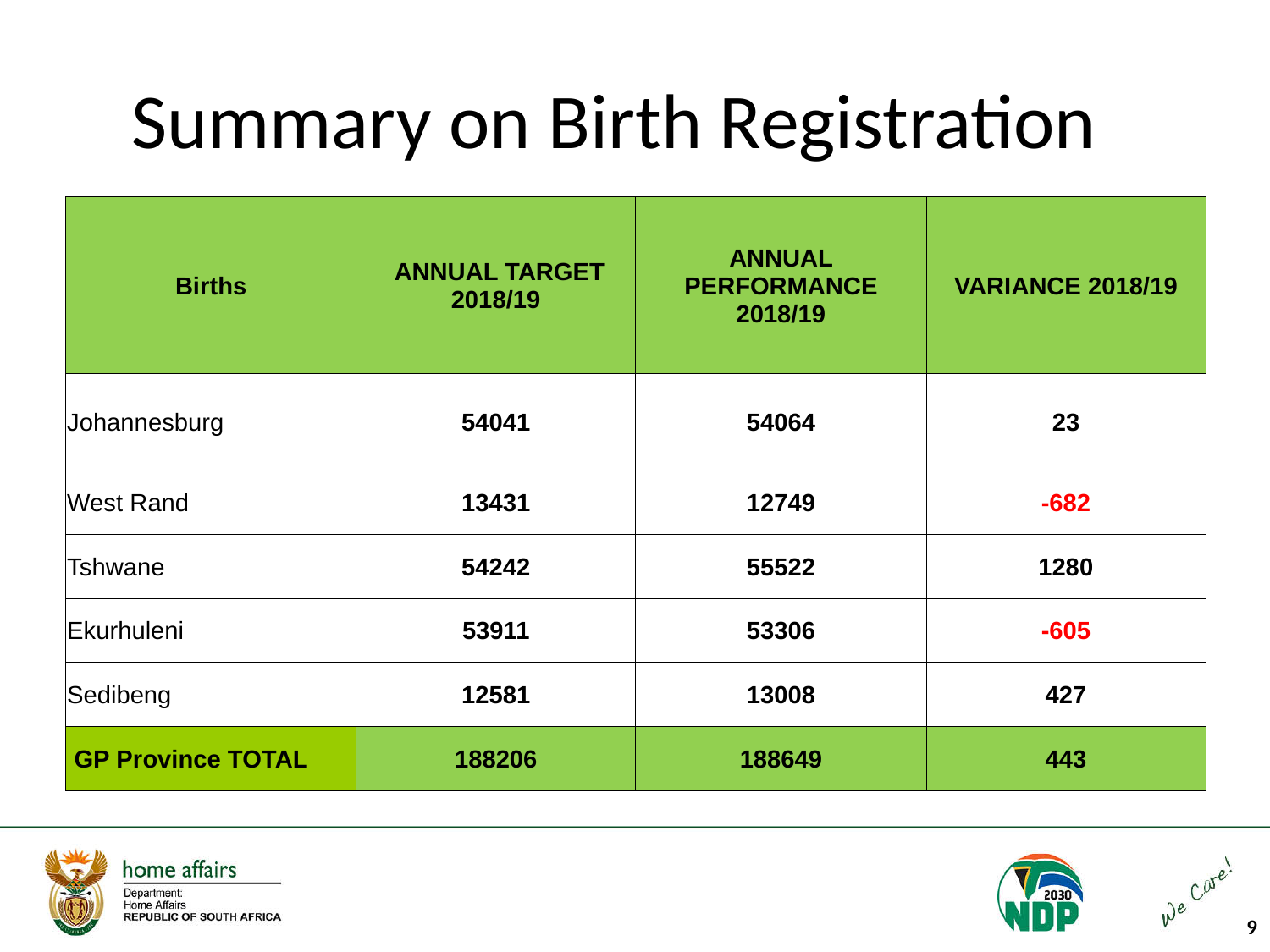

# Summary on Birth Registration
| Births | ANNUAL TARGET 2018/19 | ANNUAL PERFORMANCE 2018/19 | VARIANCE 2018/19 |
| --- | --- | --- | --- |
| Johannesburg | 54041 | 54064 | 23 |
| West Rand | 13431 | 12749 | -682 |
| Tshwane | 54242 | 55522 | 1280 |
| Ekurhuleni | 53911 | 53306 | -605 |
| Sedibeng | 12581 | 13008 | 427 |
| GP Province TOTAL | 188206 | 188649 | 443 |
9